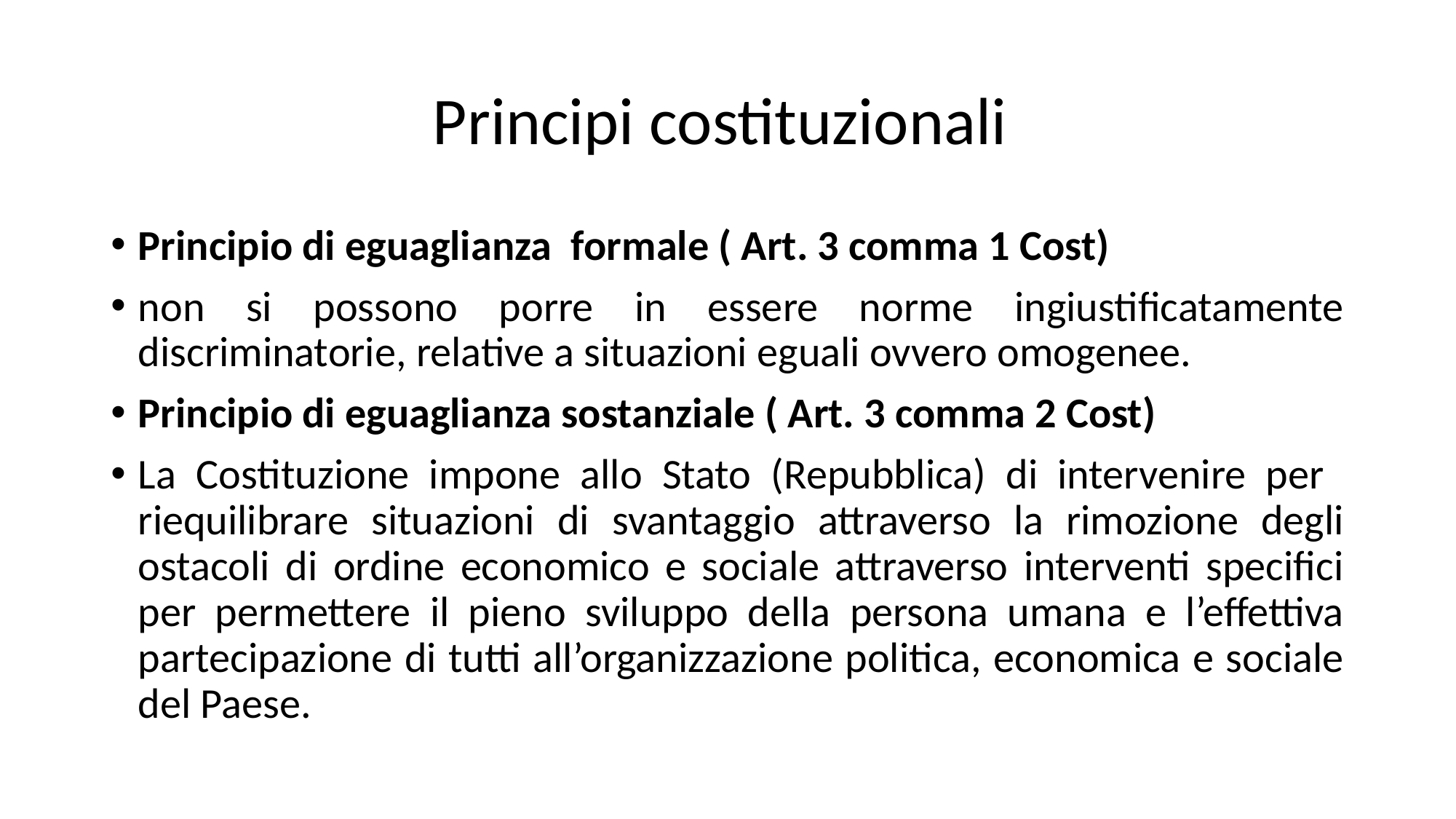

# Principi costituzionali
Principio di eguaglianza  formale ( Art. 3 comma 1 Cost)
non si possono porre in essere norme ingiustificatamente discriminatorie, relative a situazioni eguali ovvero omogenee.
Principio di eguaglianza sostanziale ( Art. 3 comma 2 Cost)
La Costituzione impone allo Stato (Repubblica) di intervenire per  riequilibrare situazioni di svantaggio attraverso la rimozione degli ostacoli di ordine economico e sociale attraverso interventi specifici per permettere il pieno sviluppo della persona umana e l’effettiva partecipazione di tutti all’organizzazione politica, economica e sociale del Paese.